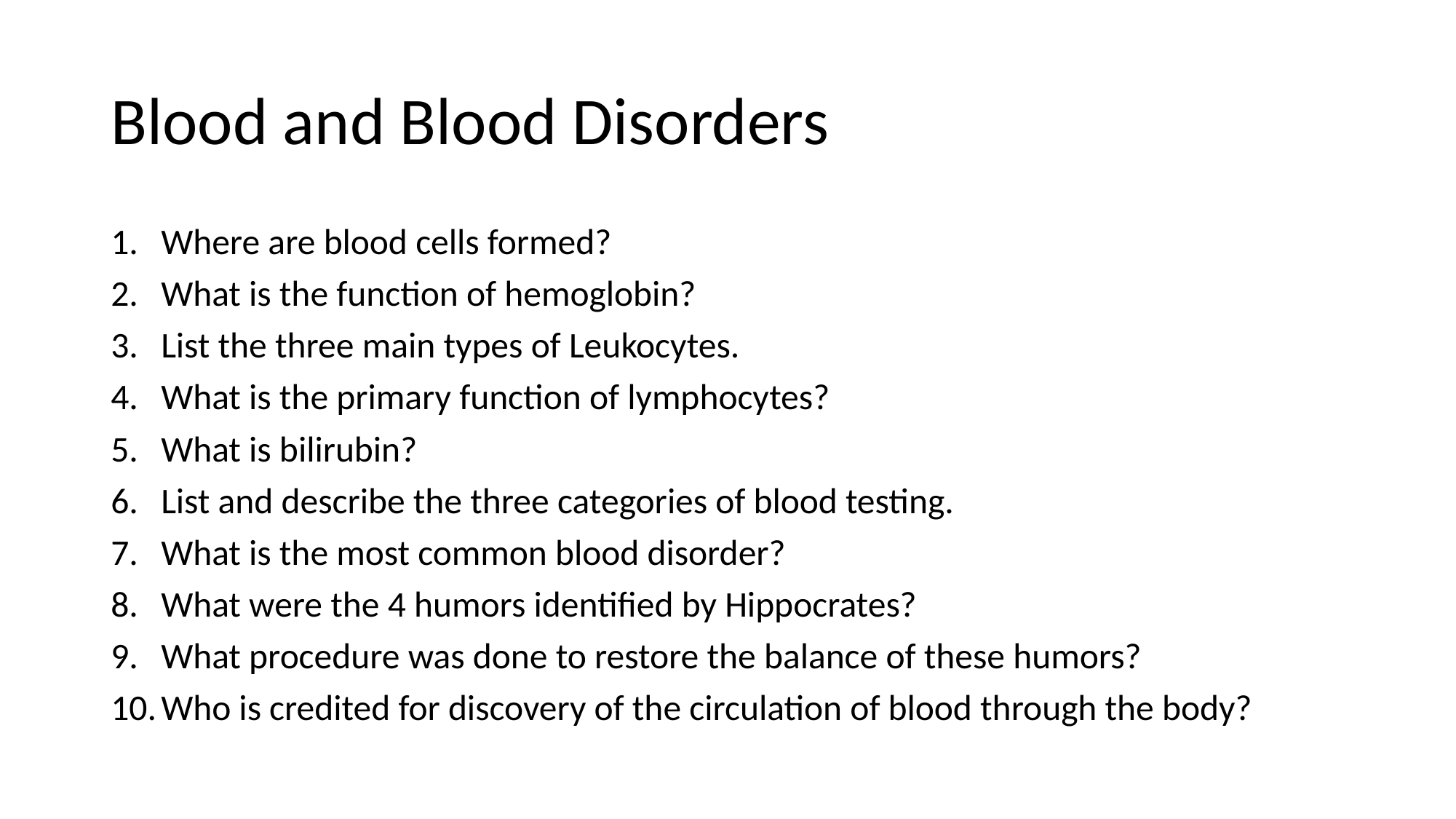

# Blood and Blood Disorders
Where are blood cells formed?
What is the function of hemoglobin?
List the three main types of Leukocytes.
What is the primary function of lymphocytes?
What is bilirubin?
List and describe the three categories of blood testing.
What is the most common blood disorder?
What were the 4 humors identified by Hippocrates?
What procedure was done to restore the balance of these humors?
Who is credited for discovery of the circulation of blood through the body?